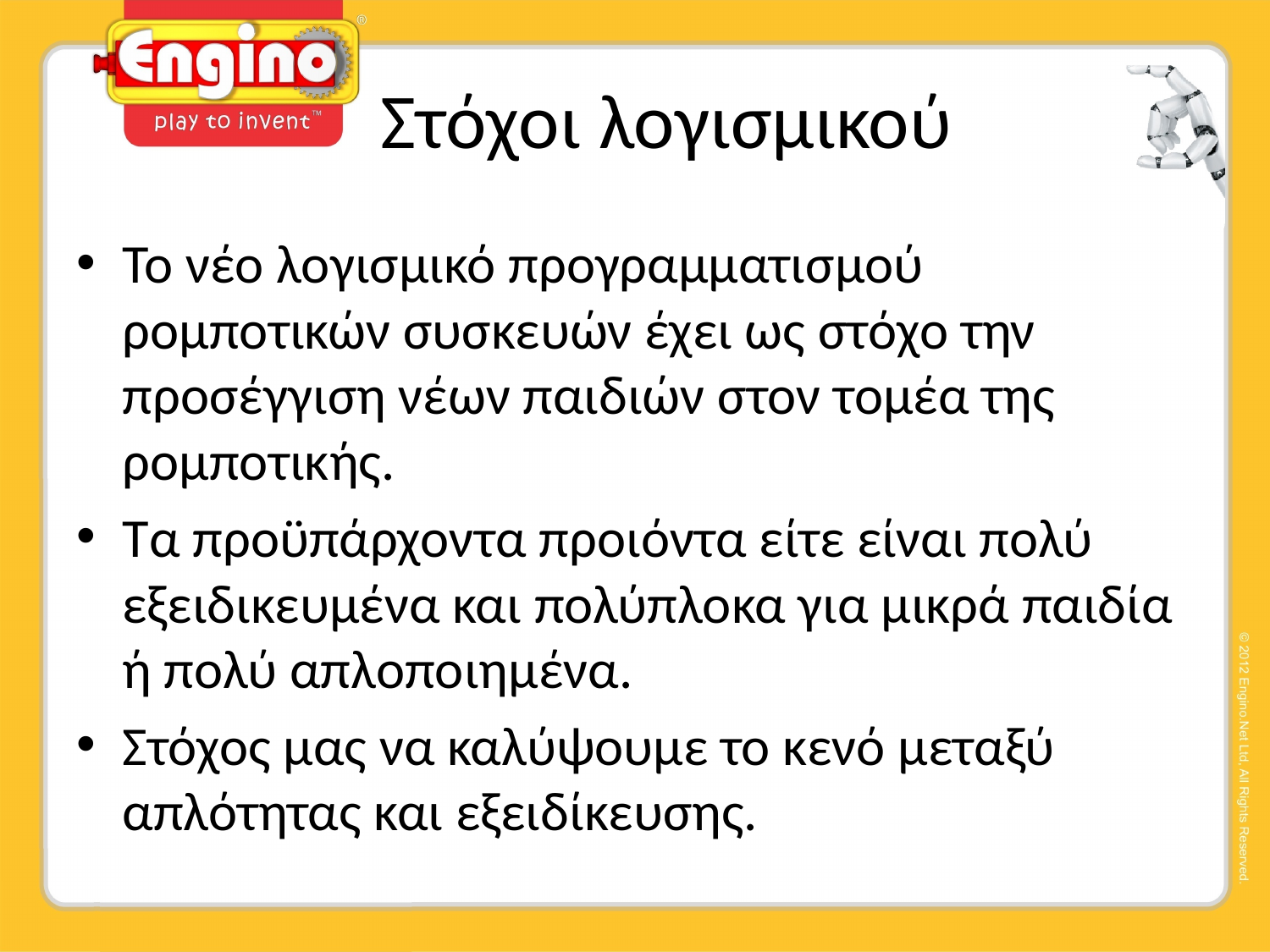

# Στόχοι λογισμικού
Το νέο λογισμικό προγραμματισμού ρομποτικών συσκευών έχει ως στόχο την προσέγγιση νέων παιδιών στον τομέα της ρομποτικής.
Τα προϋπάρχοντα προιόντα είτε είναι πολύ εξειδικευμένα και πολύπλοκα για μικρά παιδία ή πολύ απλοποιημένα.
Στόχος μας να καλύψουμε το κενό μεταξύ απλότητας και εξειδίκευσης.